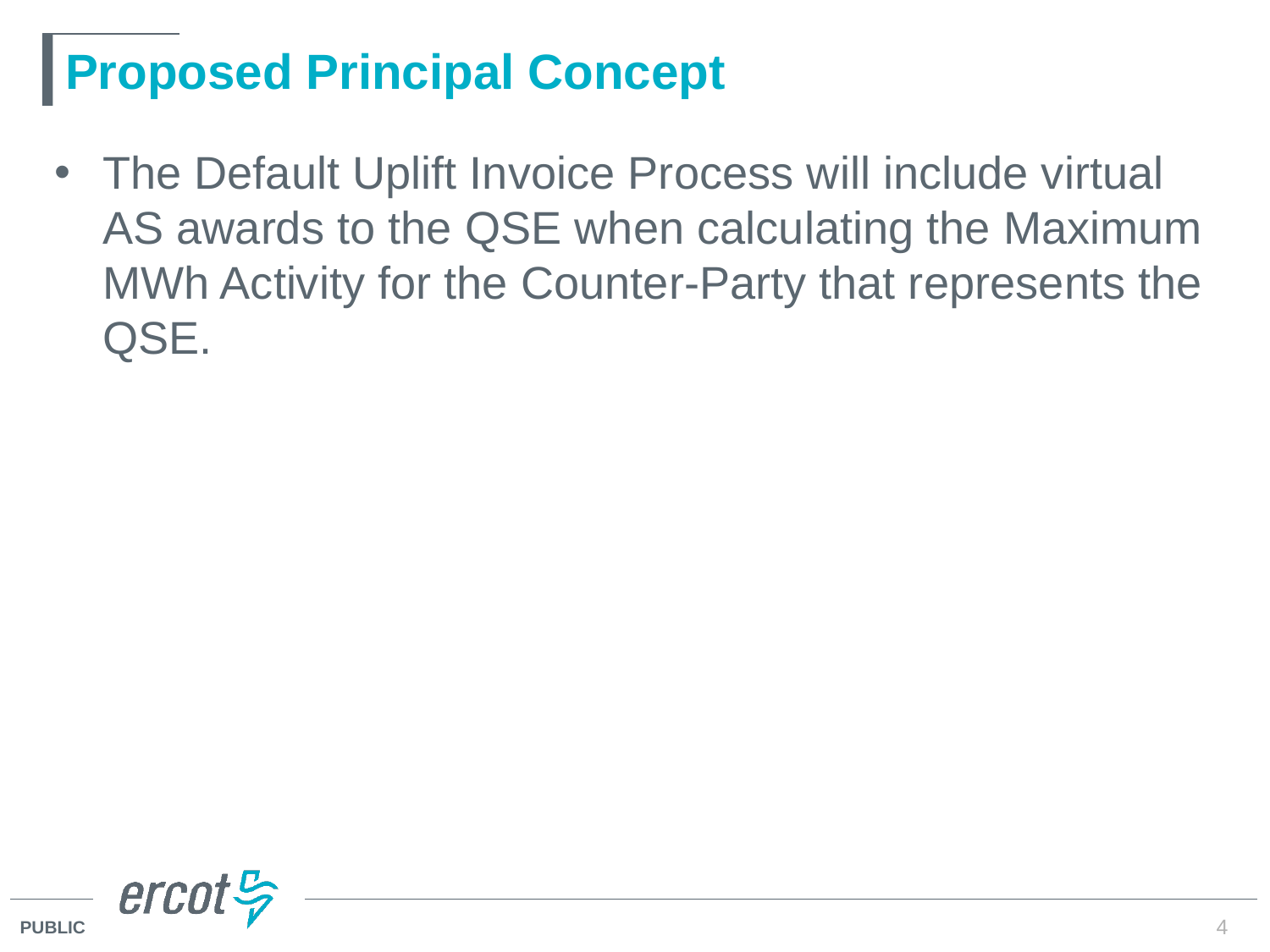

# Proposed Principal Concept
The Default Uplift Invoice Process will include virtual AS awards to the QSE when calculating the Maximum MWh Activity for the Counter-Party that represents the QSE.
4